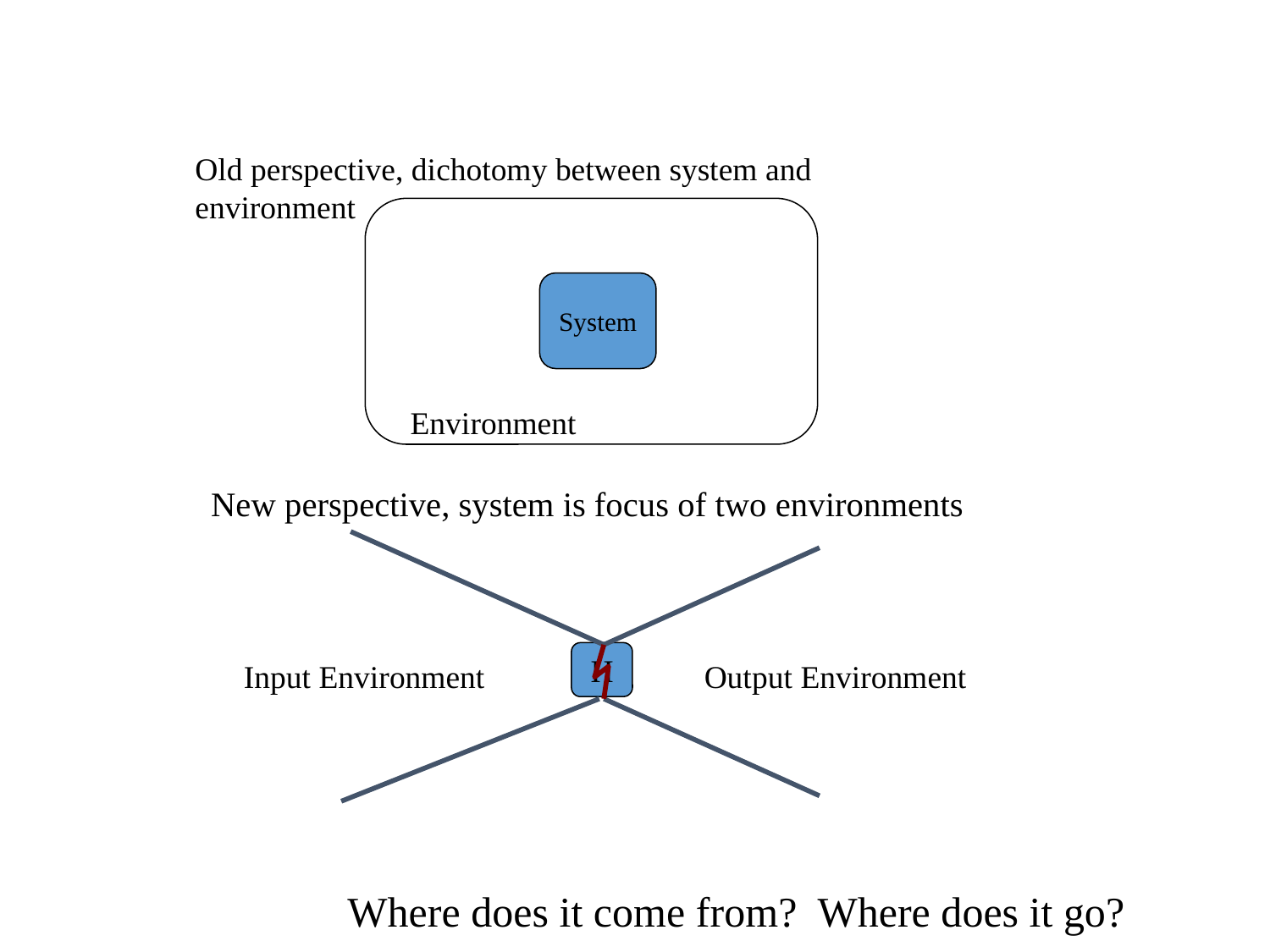

Old perspective, dichotomy between system and environment

System
Environment
New perspective, system is focus of two environments

H

Input Environment
Output Environment

Where does it come from?  Where does it go?